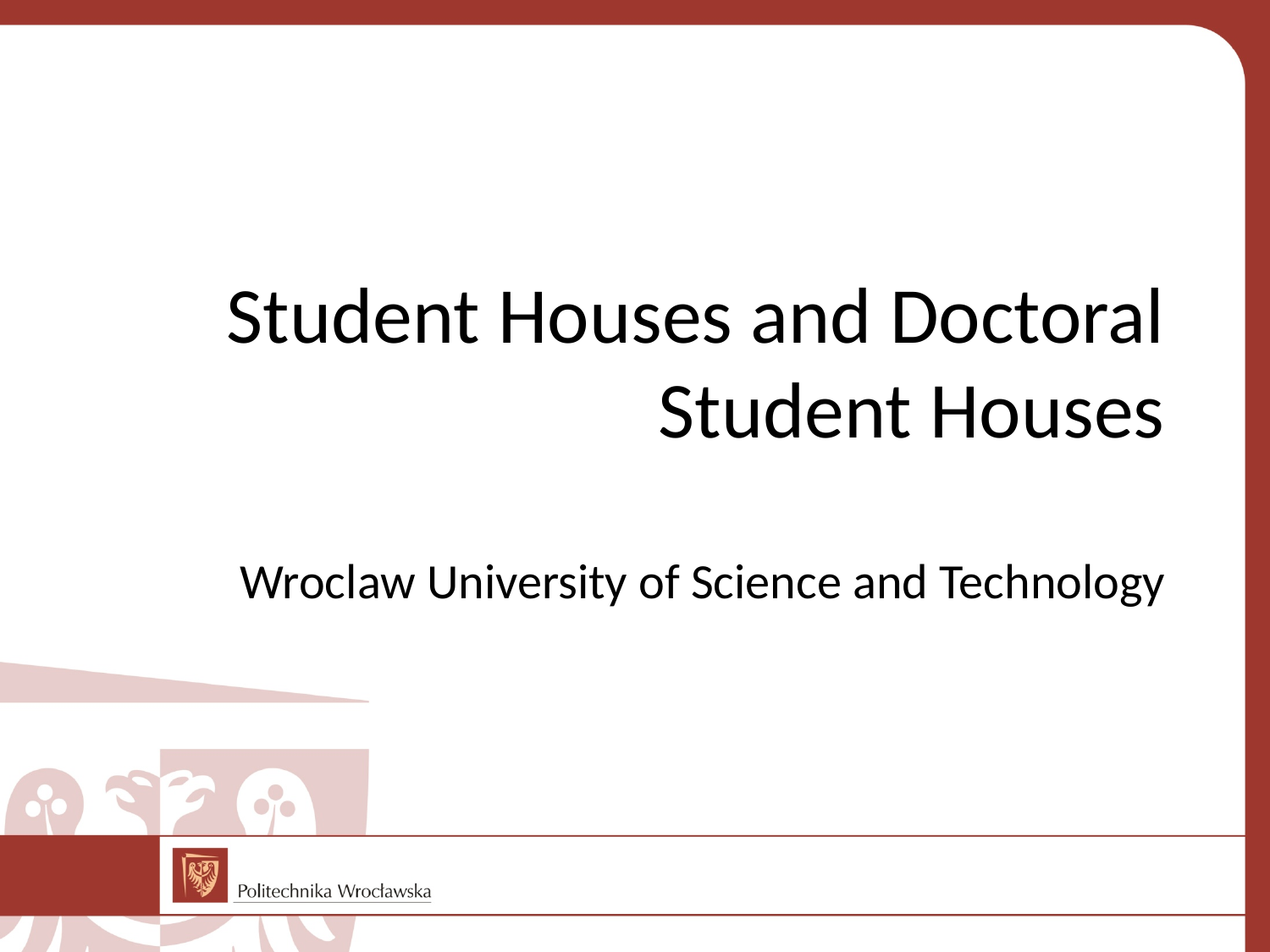

# Student Houses and Doctoral Student Houses Wroclaw University of Science and Technology